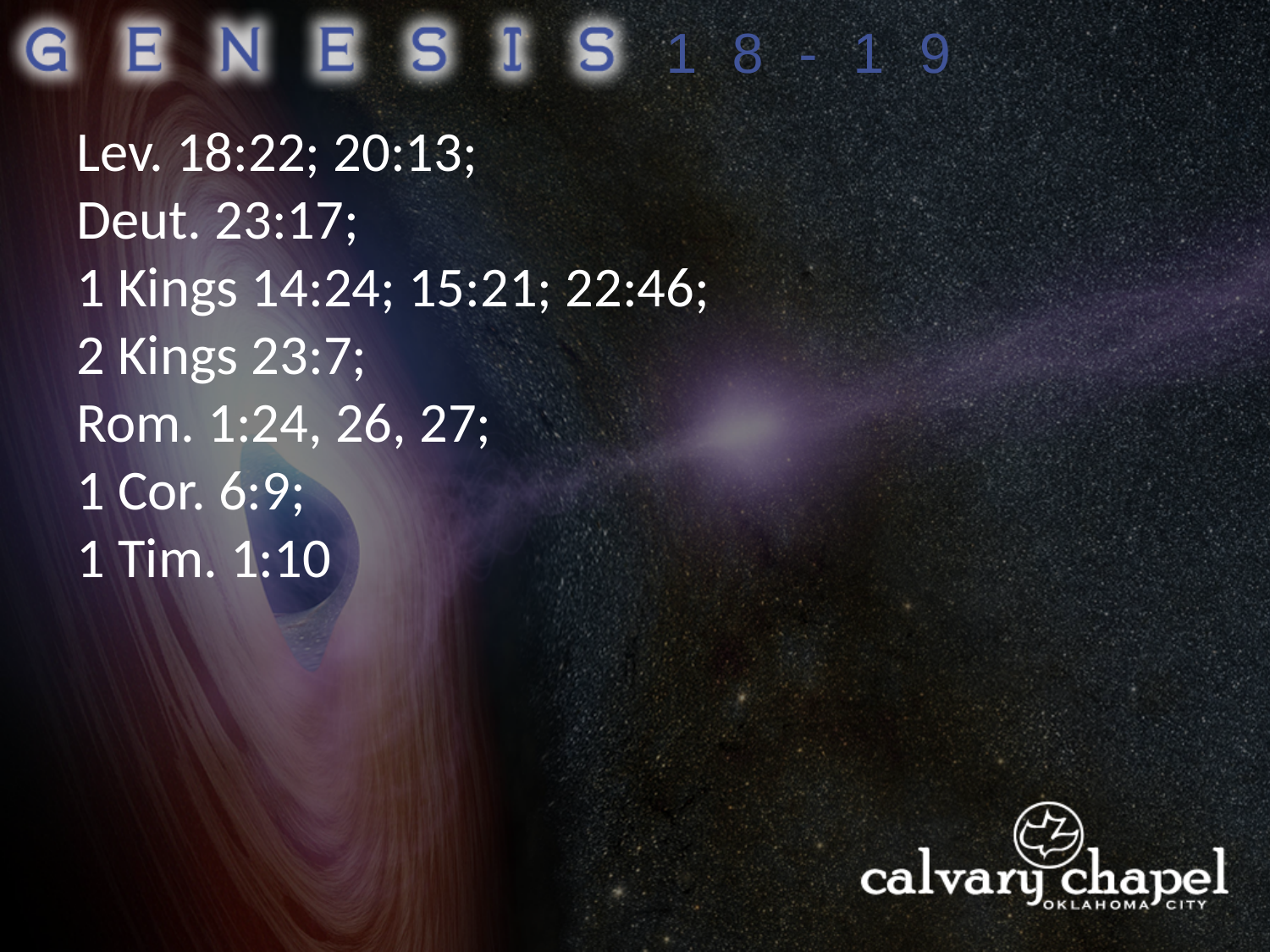

18-19
Lev. 18:22; 20:13;
Deut. 23:17;
1 Kings 14:24; 15:21; 22:46;
2 Kings 23:7;
Rom. 1:24, 26, 27;
1 Cor. 6:9;
1 Tim. 1:10